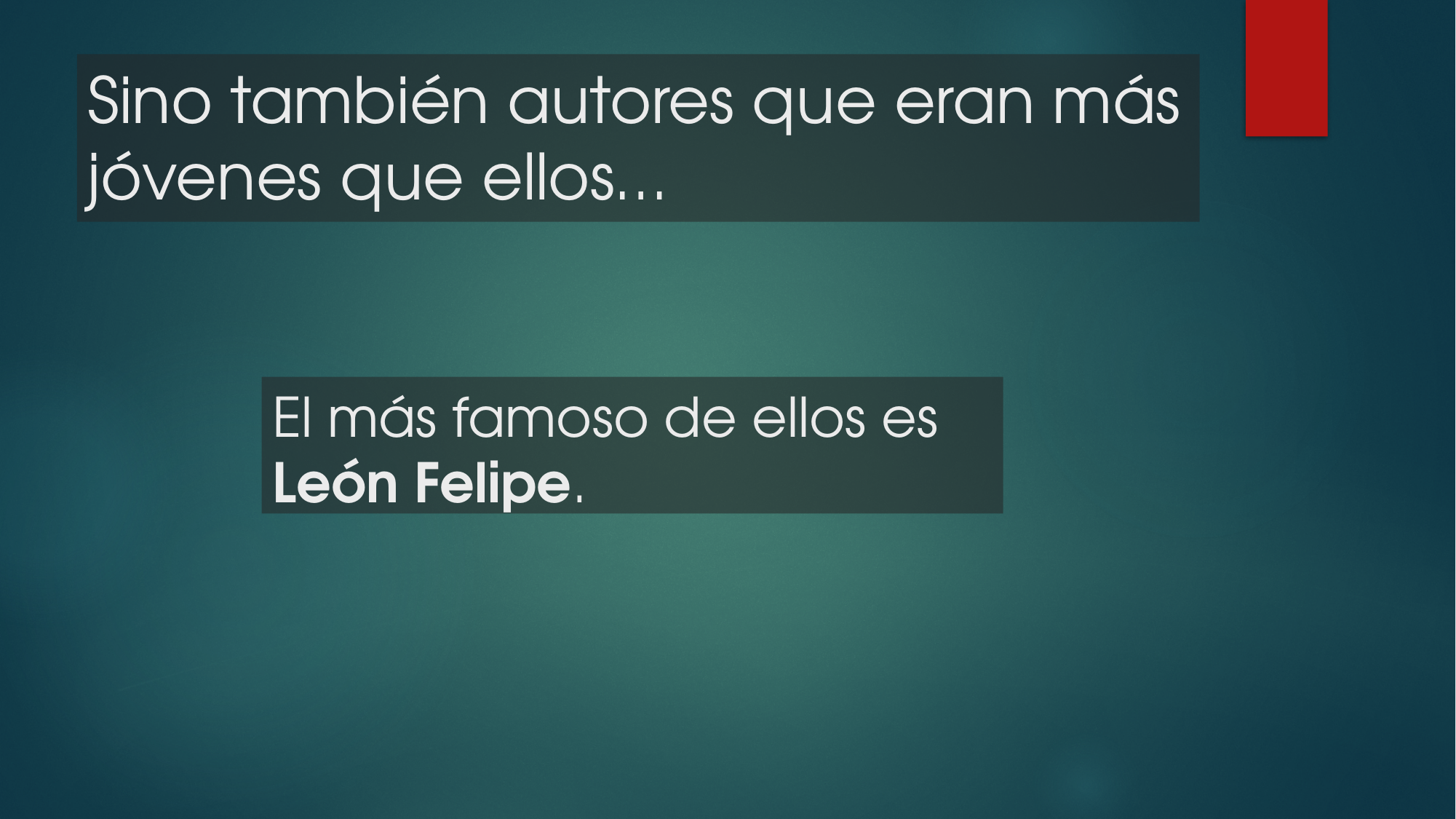

Sino también autores que eran más jóvenes que ellos…
El más famoso de ellos es León Felipe.